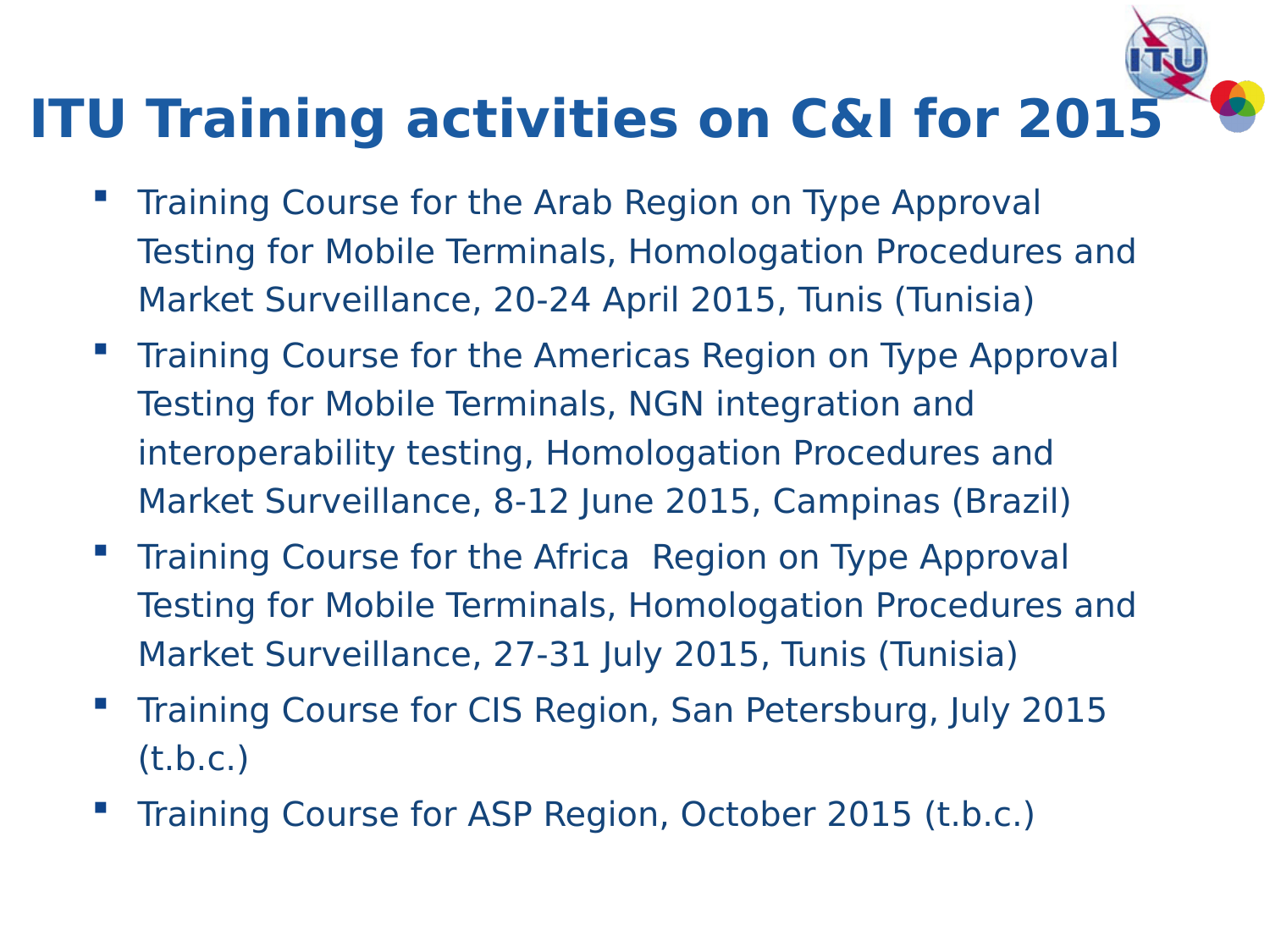

# ITU Training activities on C&I for 2015
Training Course for the Arab Region on Type Approval Testing for Mobile Terminals, Homologation Procedures and Market Surveillance, 20-24 April 2015, Tunis (Tunisia)
Training Course for the Americas Region on Type Approval Testing for Mobile Terminals, NGN integration and interoperability testing, Homologation Procedures and Market Surveillance, 8-12 June 2015, Campinas (Brazil)
Training Course for the Africa  Region on Type Approval Testing for Mobile Terminals, Homologation Procedures and Market Surveillance, 27-31 July 2015, Tunis (Tunisia)
Training Course for CIS Region, San Petersburg, July 2015 (t.b.c.)
Training Course for ASP Region, October 2015 (t.b.c.)